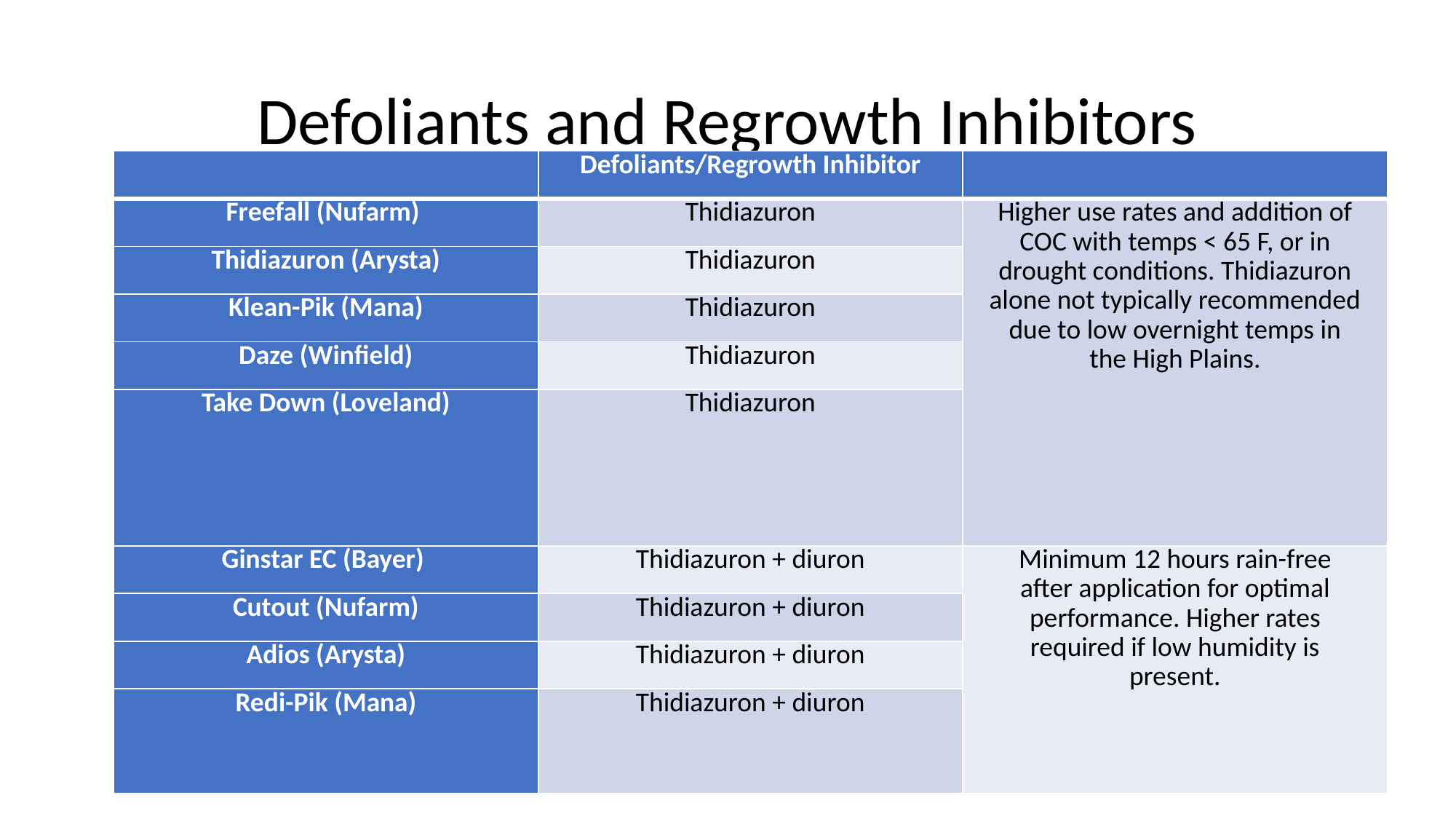

# Defoliants and Regrowth Inhibitors
|  | Defoliants/Regrowth Inhibitor |  |
| --- | --- | --- |
| Freefall (Nufarm) | Thidiazuron | Higher use rates and addition of COC with temps < 65 F, or in drought conditions. Thidiazuron alone not typically recommended due to low overnight temps in the High Plains. |
| Thidiazuron (Arysta) | Thidiazuron |  |
| Klean-Pik (Mana) | Thidiazuron |  |
| Daze (Winfield) | Thidiazuron |  |
| Take Down (Loveland) | Thidiazuron |  |
| Ginstar EC (Bayer) | Thidiazuron + diuron | Minimum 12 hours rain-free after application for optimal performance. Higher rates required if low humidity is present. |
| Cutout (Nufarm) | Thidiazuron + diuron |  |
| Adios (Arysta) | Thidiazuron + diuron |  |
| Redi-Pik (Mana) | Thidiazuron + diuron |  |